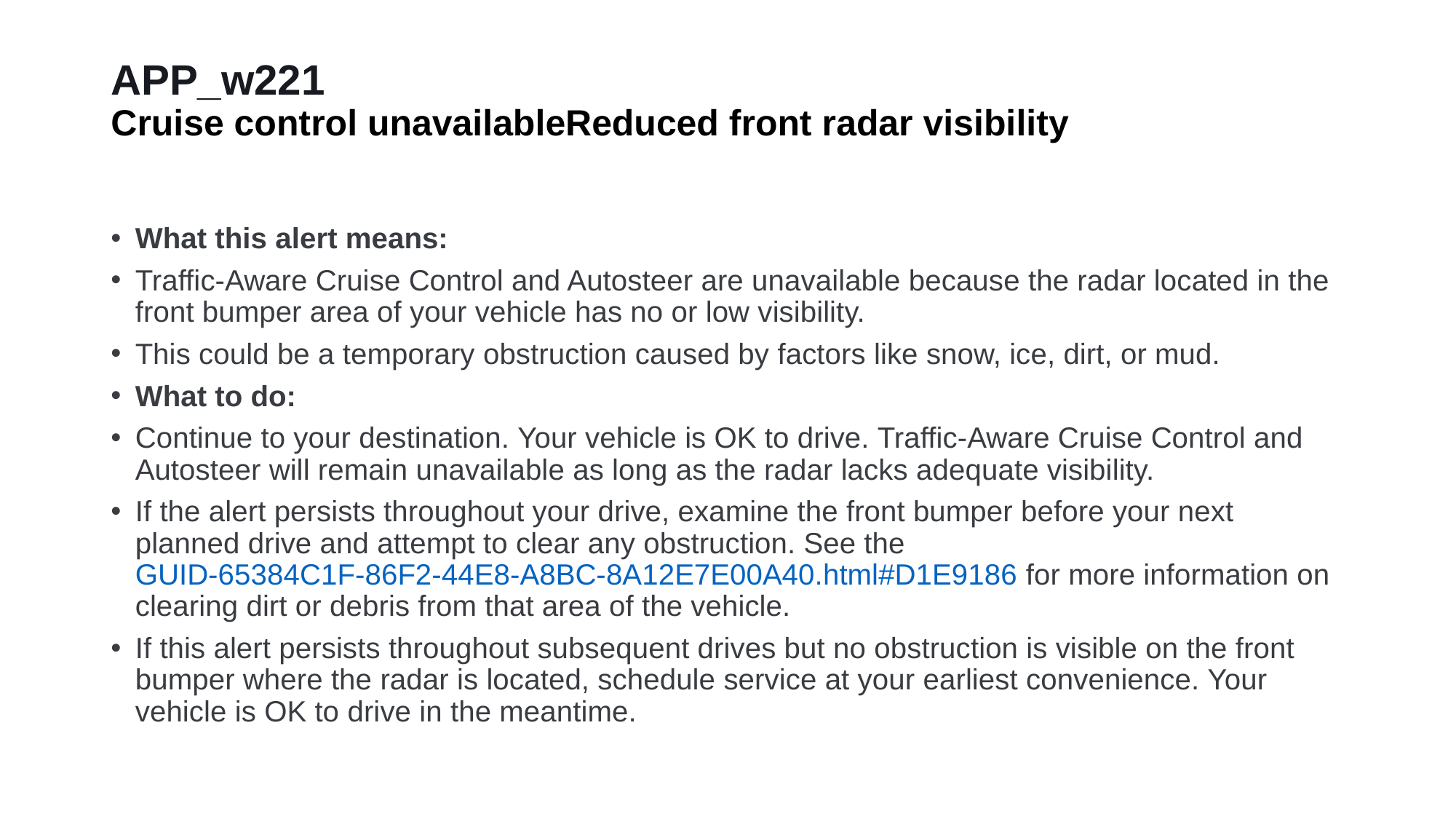

# APP_w221 Cruise control unavailableReduced front radar visibility
What this alert means:
Traffic-Aware Cruise Control and Autosteer are unavailable because the radar located in the front bumper area of your vehicle has no or low visibility.
This could be a temporary obstruction caused by factors like snow, ice, dirt, or mud.
What to do:
Continue to your destination. Your vehicle is OK to drive. Traffic-Aware Cruise Control and Autosteer will remain unavailable as long as the radar lacks adequate visibility.
If the alert persists throughout your drive, examine the front bumper before your next planned drive and attempt to clear any obstruction. See the GUID-65384C1F-86F2-44E8-A8BC-8A12E7E00A40.html#D1E9186 for more information on clearing dirt or debris from that area of the vehicle.
If this alert persists throughout subsequent drives but no obstruction is visible on the front bumper where the radar is located, schedule service at your earliest convenience. Your vehicle is OK to drive in the meantime.